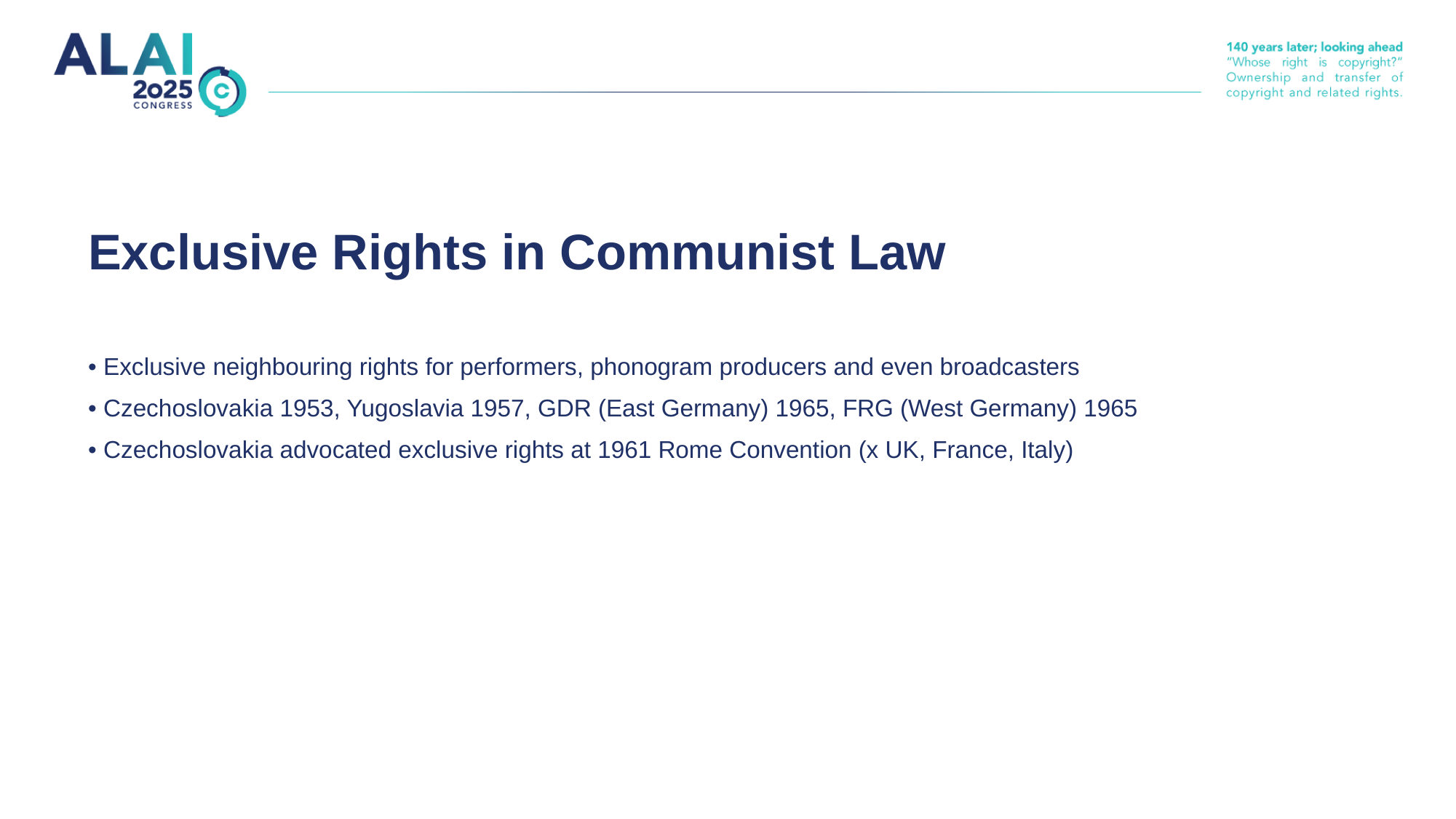

# Exclusive Rights in Communist Law
• Exclusive neighbouring rights for performers, phonogram producers and even broadcasters
• Czechoslovakia 1953, Yugoslavia 1957, GDR (East Germany) 1965, FRG (West Germany) 1965
• Czechoslovakia advocated exclusive rights at 1961 Rome Convention (x UK, France, Italy)